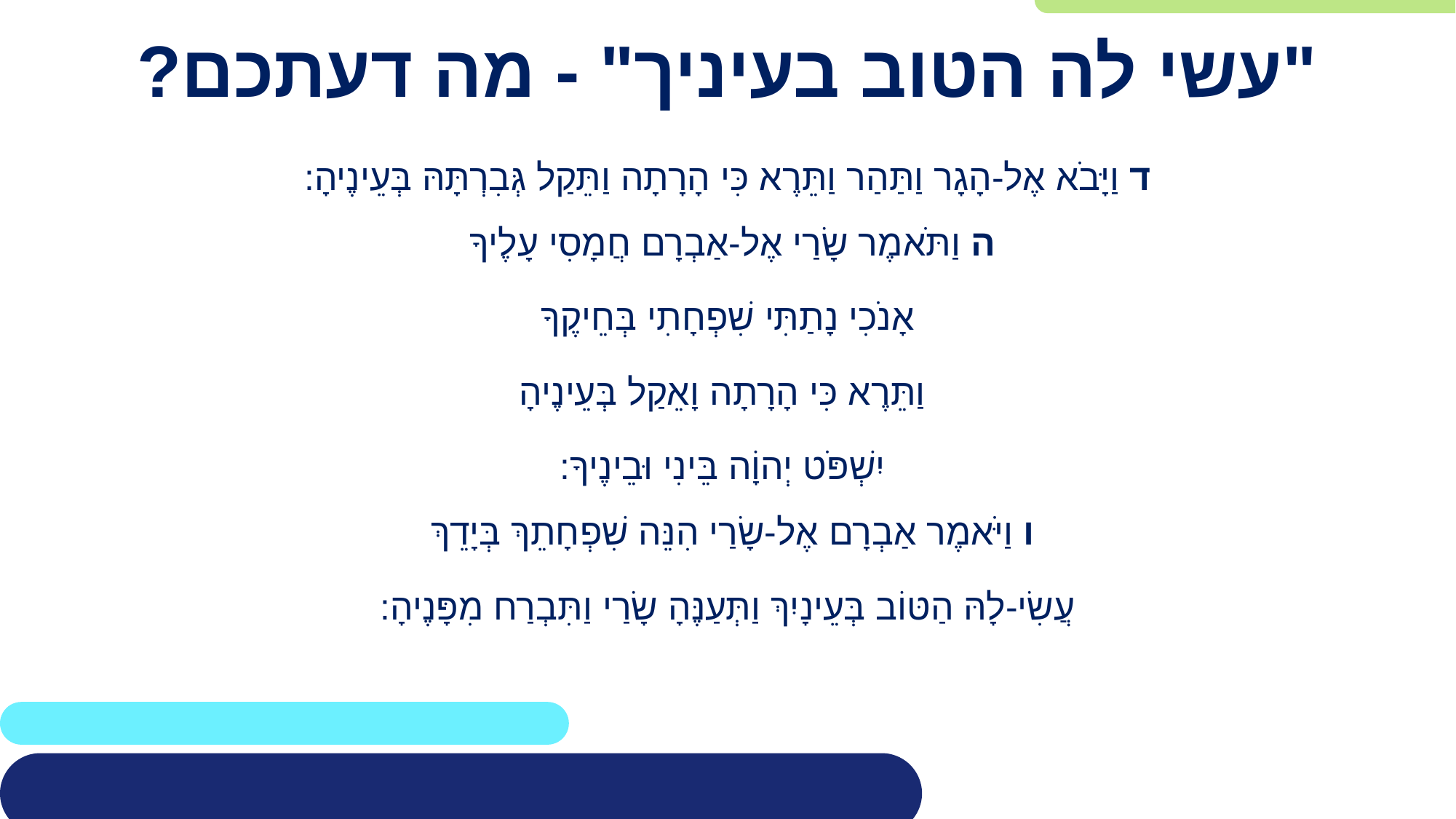

# "עשי לה הטוב בעיניך" - מה דעתכם?
ד וַיָּבֹא אֶל-הָגָר וַתַּהַר וַתֵּרֶא כִּי הָרָתָה וַתֵּקַל גְּבִרְתָּהּ בְּעֵינֶיהָ:
ה וַתֹּאמֶר שָׂרַי אֶל-אַבְרָם חֲמָסִי עָלֶיךָ
אָנֹכִי נָתַתִּי שִׁפְחָתִי בְּחֵיקֶךָ
 וַתֵּרֶא כִּי הָרָתָה וָאֵקַל בְּעֵינֶיהָ
 יִשְׁפֹּט יְהוָֹה בֵּינִי וּבֵינֶיךָ:
ו וַיֹּאמֶר אַבְרָם אֶל-שָׂרַי הִנֵּה שִׁפְחָתֵךְ בְּיָדֵךְ
עֲשִׂי-לָהּ הַטּוֹב בְּעֵינָיִךְ וַתְּעַנֶּהָ שָׂרַי וַתִּבְרַח מִפָּנֶיהָ: